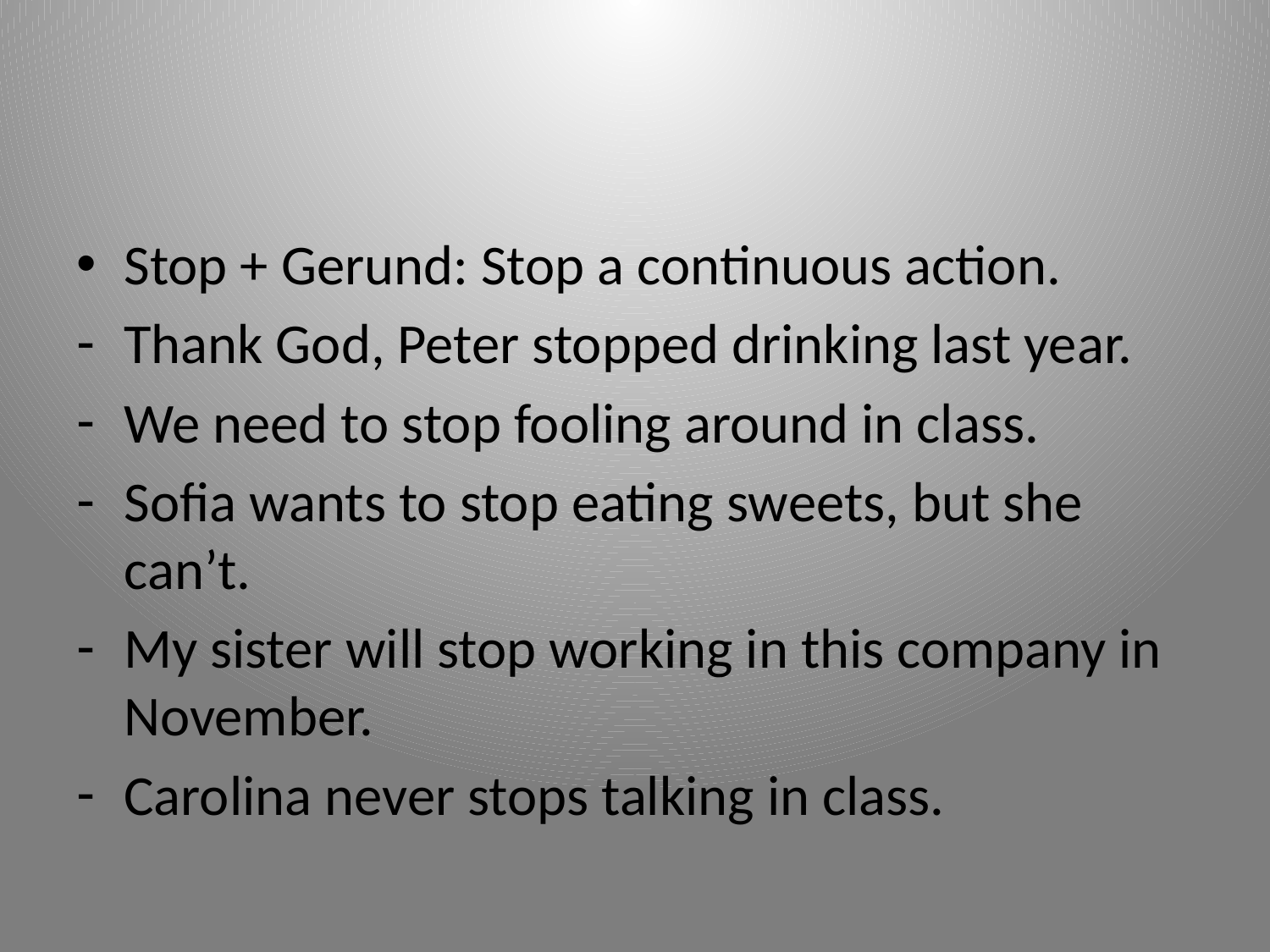

#
Stop + Gerund: Stop a continuous action.
Thank God, Peter stopped drinking last year.
We need to stop fooling around in class.
Sofia wants to stop eating sweets, but she can’t.
My sister will stop working in this company in November.
Carolina never stops talking in class.